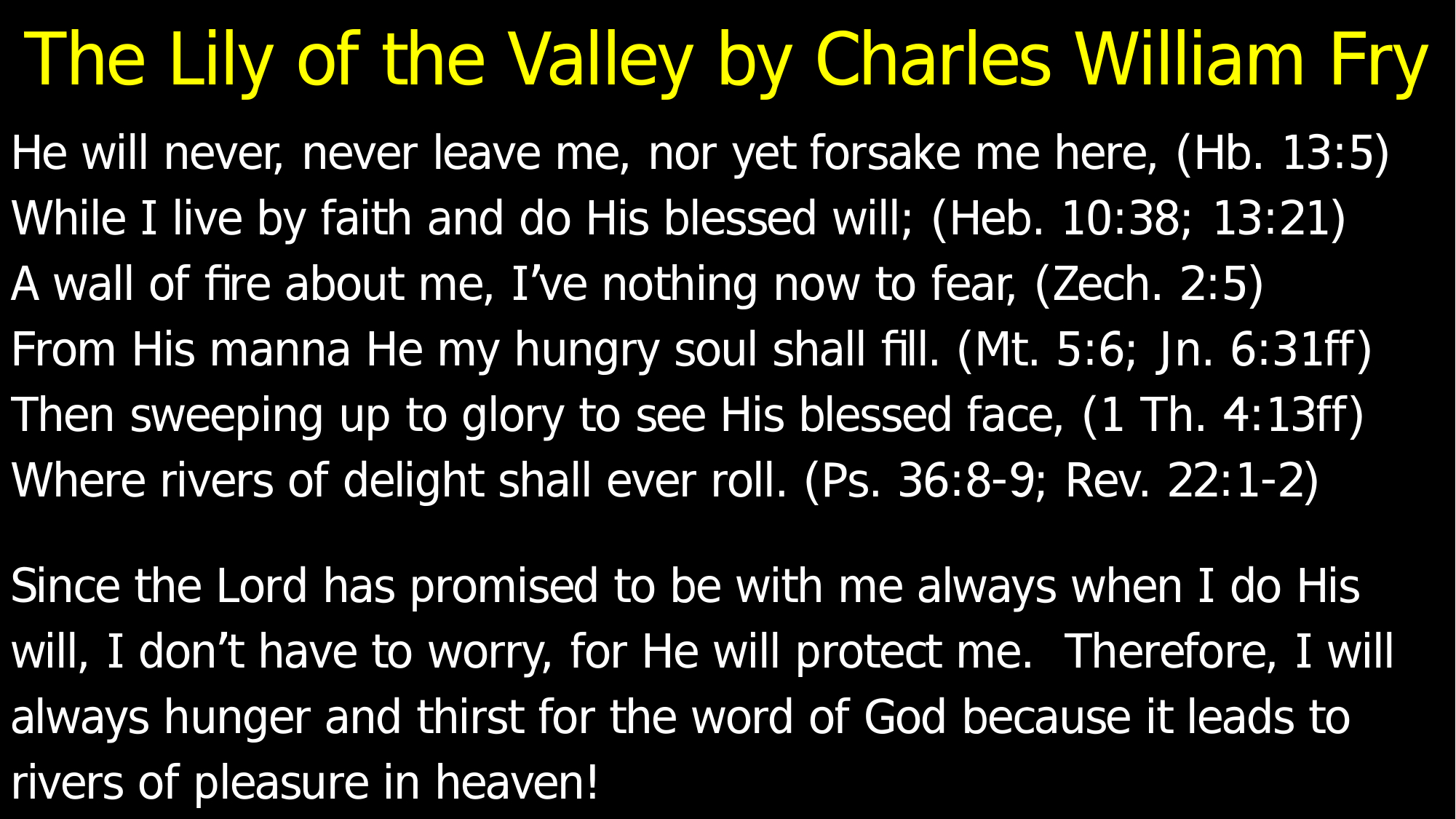

# The Lily of the Valley by Charles William Fry
He will never, never leave me, nor yet forsake me here, (Hb. 13:5)
While I live by faith and do His blessed will; (Heb. 10:38; 13:21)
A wall of fire about me, I’ve nothing now to fear, (Zech. 2:5)
From His manna He my hungry soul shall fill. (Mt. 5:6; Jn. 6:31ff)
Then sweeping up to glory to see His blessed face, (1 Th. 4:13ff)
Where rivers of delight shall ever roll. (Ps. 36:8-9; Rev. 22:1-2)

Since the Lord has promised to be with me always when I do His
will, I don’t have to worry, for He will protect me.  Therefore, I will
always hunger and thirst for the word of God because it leads to
rivers of pleasure in heaven!